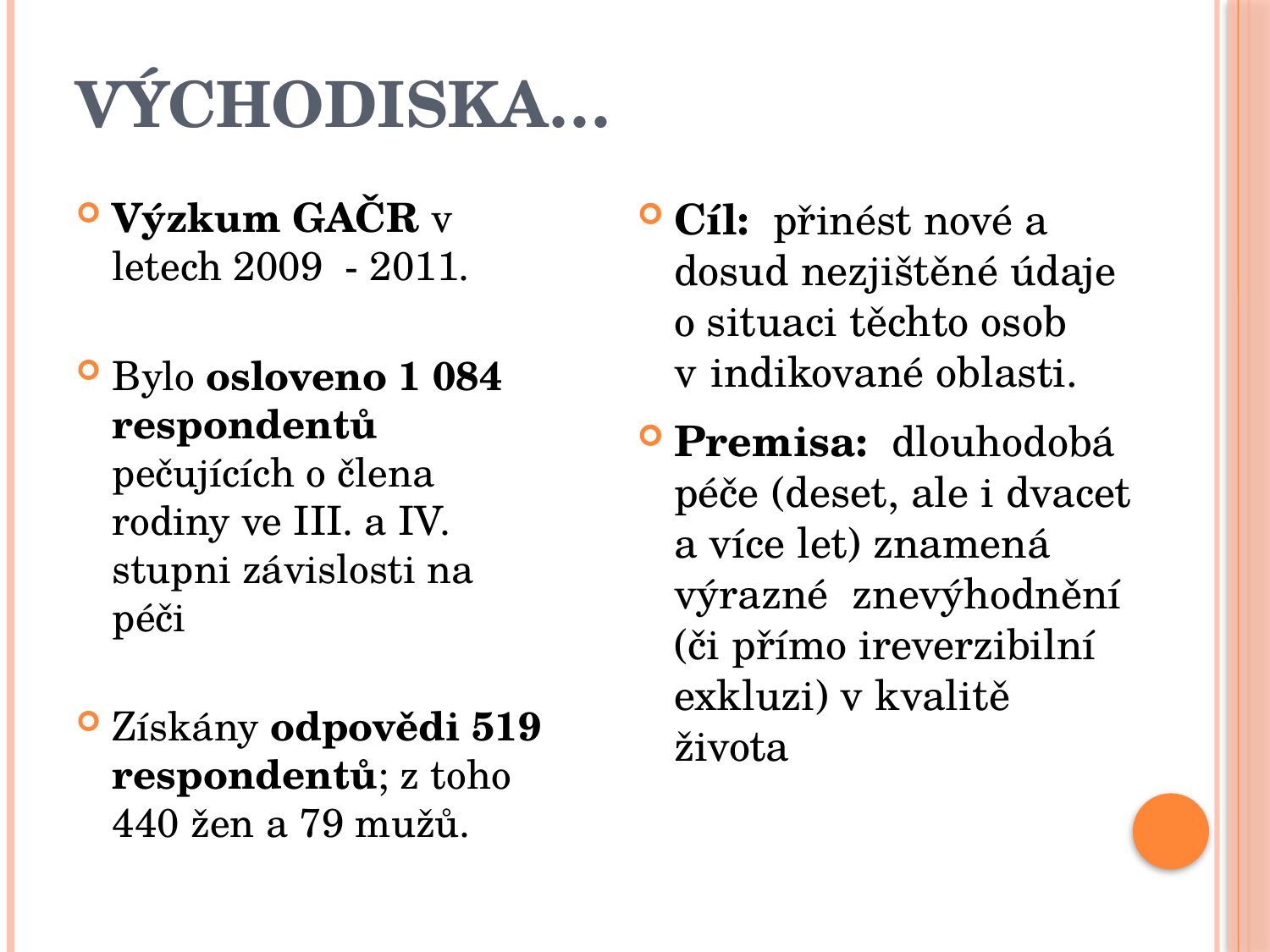

# Východiska…
Výzkum GAČR v letech 2009  - 2011.

Bylo osloveno 1 084 respondentů pečujících o člena rodiny ve III. a IV. stupni závislosti na péči

Získány odpovědi 519 respondentů; z toho 440 žen a 79 mužů.

Cíl:  přinést nové a dosud nezjištěné údaje o situaci těchto osob v indikované oblasti.
Premisa:  dlouhodobá péče (deset, ale i dvacet a více let) znamená výrazné  znevýhodnění (či přímo ireverzibilní exkluzi) v kvalitě života